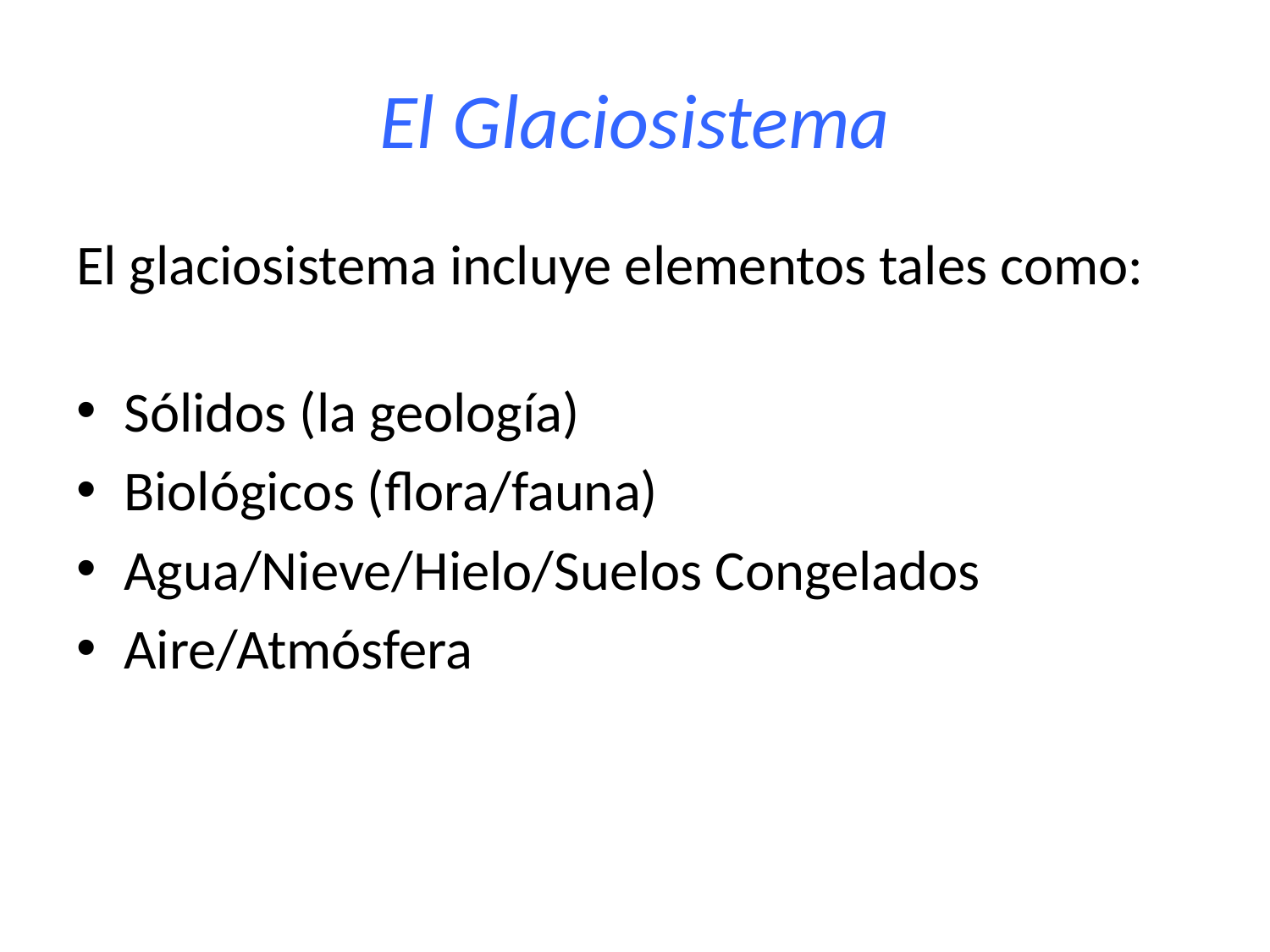

# El Glaciosistema
El glaciosistema incluye elementos tales como:
Sólidos (la geología)
Biológicos (flora/fauna)
Agua/Nieve/Hielo/Suelos Congelados
Aire/Atmósfera